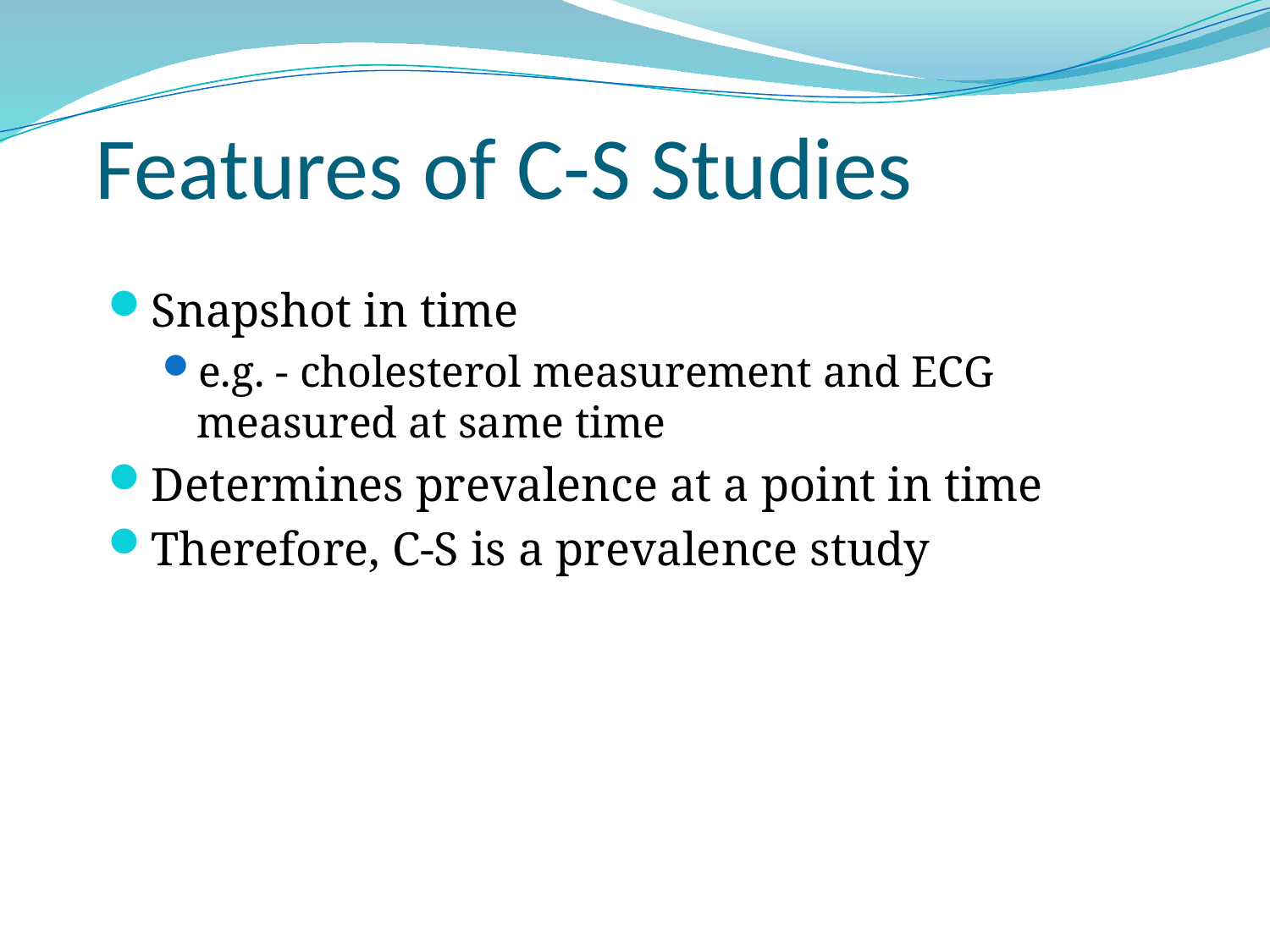

# Features of C-S Studies
Snapshot in time
e.g. - cholesterol measurement and ECG measured at same time
Determines prevalence at a point in time
Therefore, C-S is a prevalence study